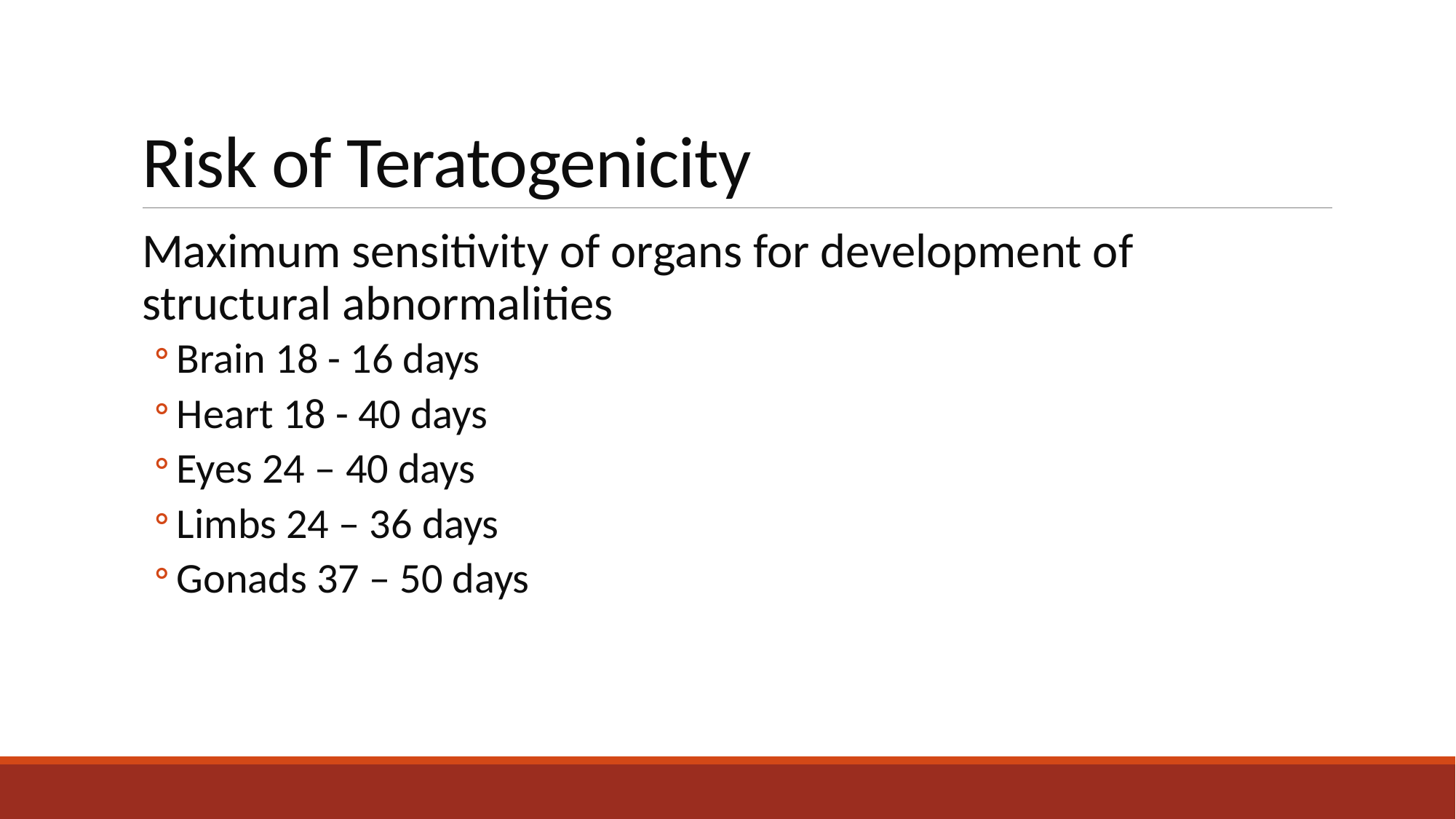

# Risk of Teratogenicity
Maximum sensitivity of organs for development of structural abnormalities
Brain 18 - 16 days
Heart 18 - 40 days
Eyes 24 – 40 days
Limbs 24 – 36 days
Gonads 37 – 50 days